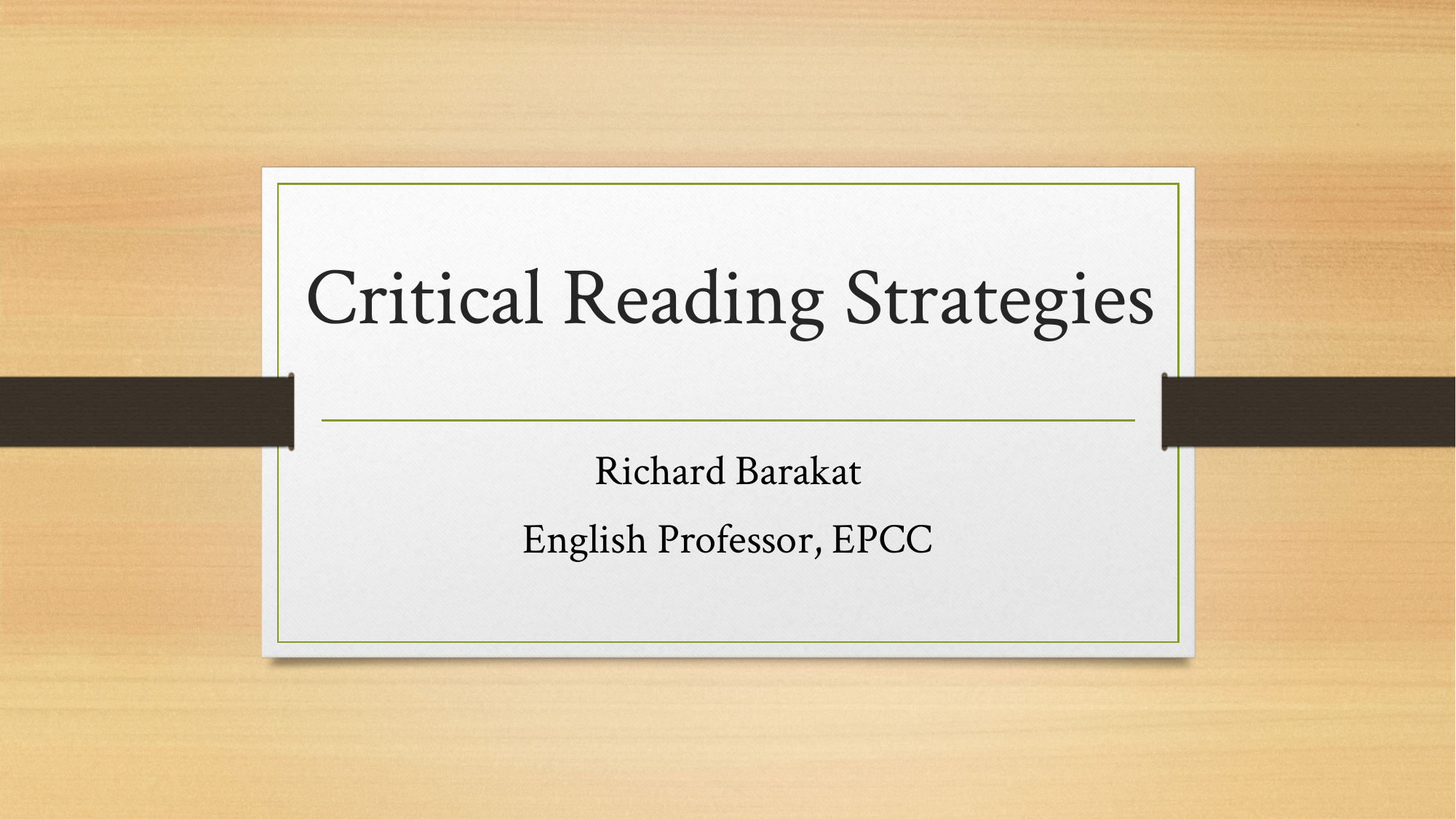

# Critical Reading Strategies
Richard Barakat
English Professor, EPCC